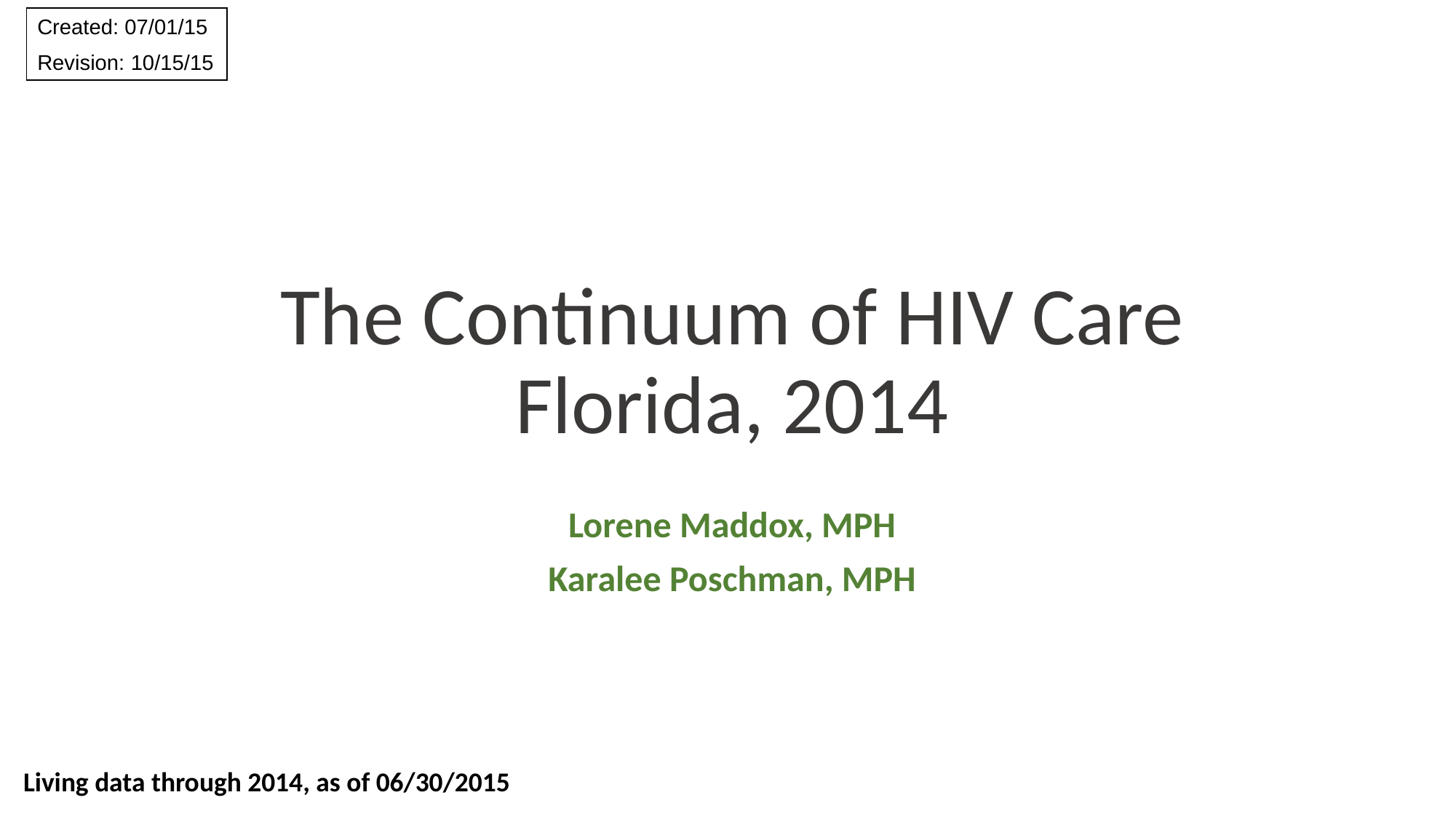

Created: 07/01/15
Revision: 10/15/15
# The Continuum of HIV Care Florida, 2014
Lorene Maddox, MPH
Karalee Poschman, MPH
Living data through 2014, as of 06/30/2015